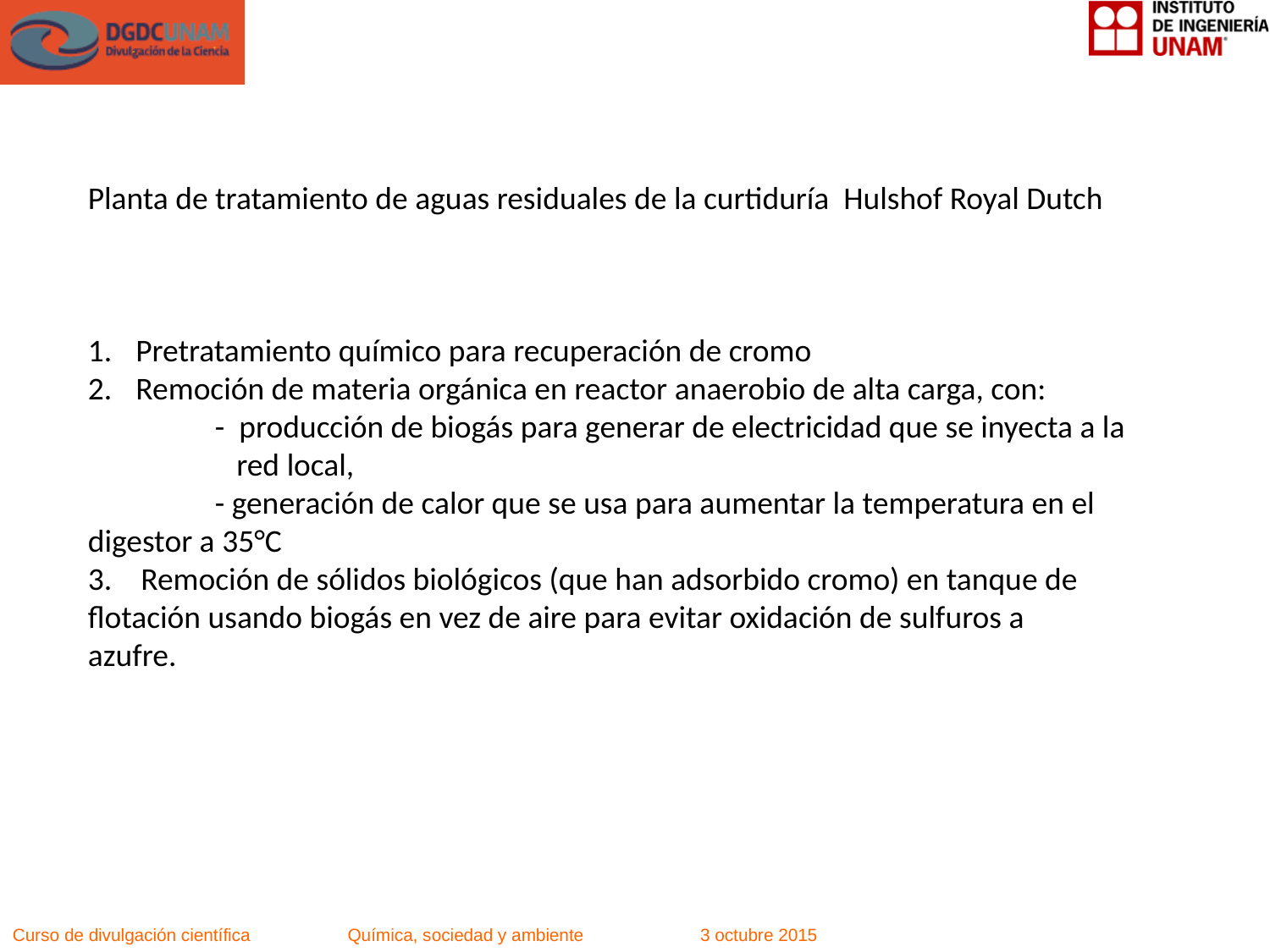

Planta de tratamiento de aguas residuales de la curtiduría  Hulshof Royal Dutch

Pretratamiento químico para recuperación de cromo
Remoción de materia orgánica en reactor anaerobio de alta carga, con:
	-  producción de biogás para generar de electricidad que se inyecta a la 	   red local,
	- generación de calor que se usa para aumentar la temperatura en el 	   digestor a 35°C
3.    Remoción de sólidos biológicos (que han adsorbido cromo) en tanque de 	flotación usando biogás en vez de aire para evitar oxidación de sulfuros a 	azufre.